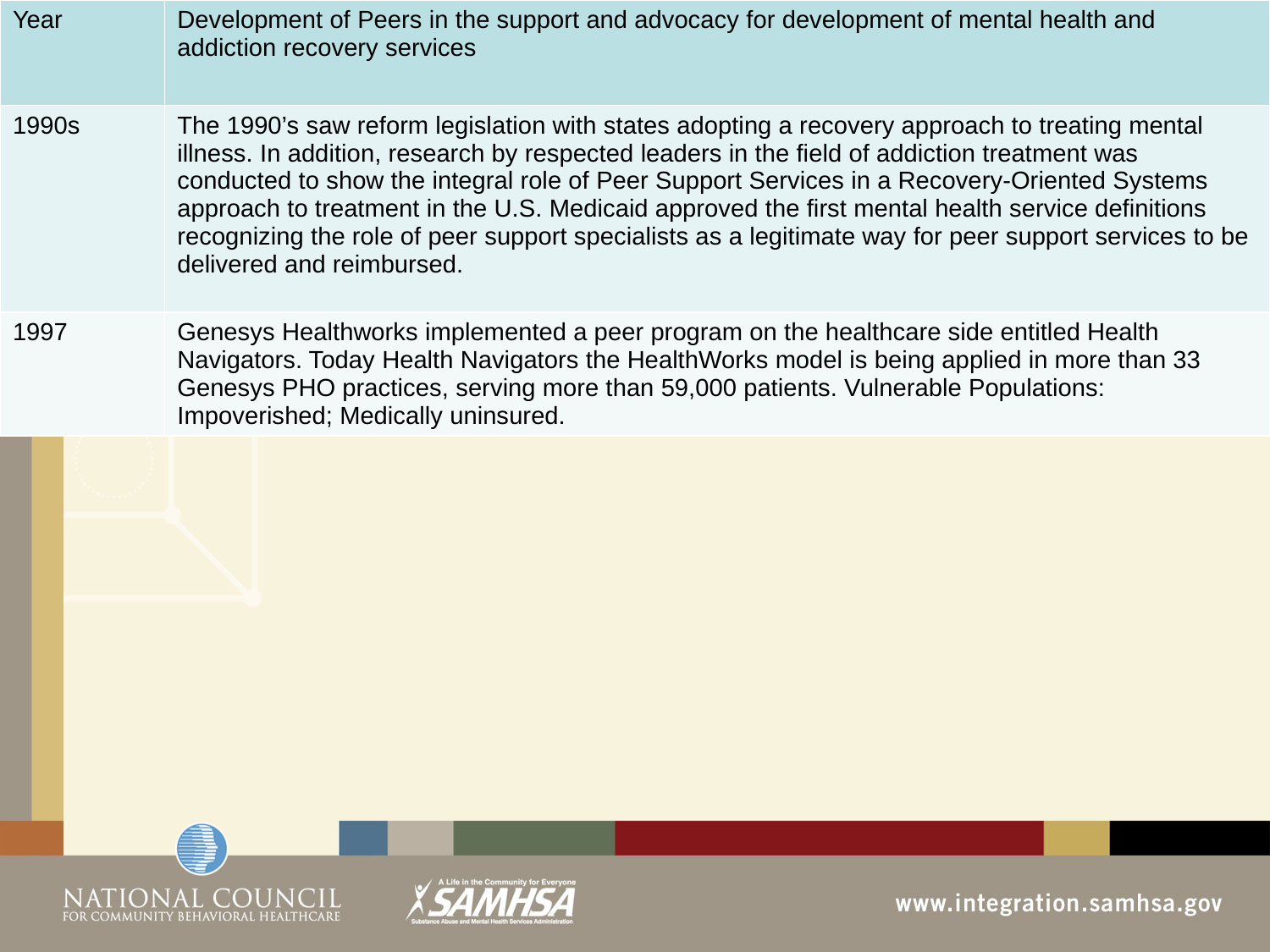

| Year | Development of Peers in the support and advocacy for development of mental health and addiction recovery services |
| --- | --- |
| 1990s | The 1990’s saw reform legislation with states adopting a recovery approach to treating mental illness. In addition, research by respected leaders in the field of addiction treatment was conducted to show the integral role of Peer Support Services in a Recovery‐Oriented Systems approach to treatment in the U.S. Medicaid approved the first mental health service definitions recognizing the role of peer support specialists as a legitimate way for peer support services to be delivered and reimbursed. |
| 1997 | Genesys Healthworks implemented a peer program on the healthcare side entitled Health Navigators. Today Health Navigators the HealthWorks model is being applied in more than 33 Genesys PHO practices, serving more than 59,000 patients. Vulnerable Populations: Impoverished; Medically uninsured. |